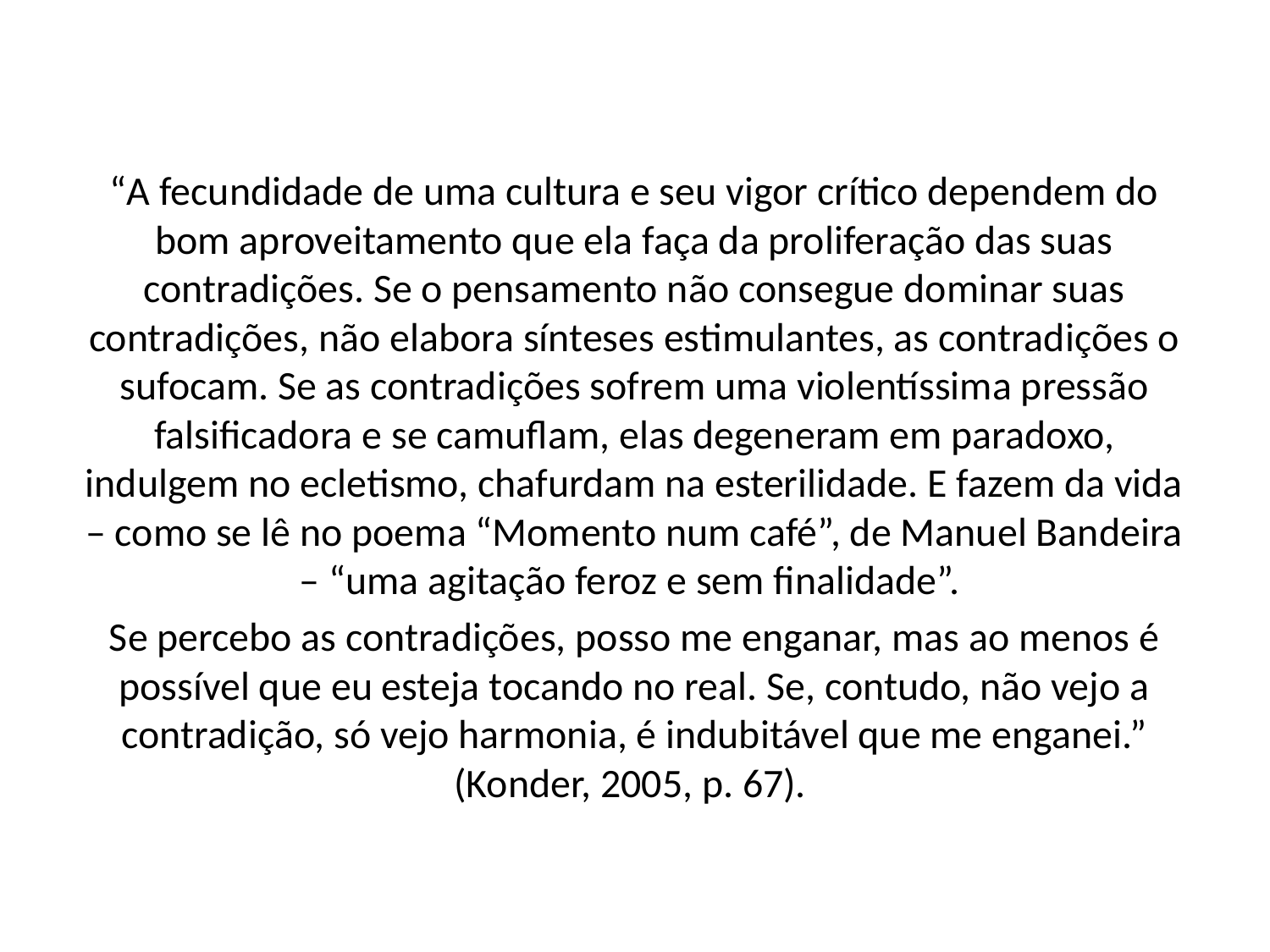

“A fecundidade de uma cultura e seu vigor crítico dependem do bom aproveitamento que ela faça da proliferação das suas contradições. Se o pensamento não consegue dominar suas contradições, não elabora sínteses estimulantes, as contradições o sufocam. Se as contradições sofrem uma violentíssima pressão falsificadora e se camuflam, elas degeneram em paradoxo, indulgem no ecletismo, chafurdam na esterilidade. E fazem da vida – como se lê no poema “Momento num café”, de Manuel Bandeira – “uma agitação feroz e sem finalidade”.
Se percebo as contradições, posso me enganar, mas ao menos é possível que eu esteja tocando no real. Se, contudo, não vejo a contradição, só vejo harmonia, é indubitável que me enganei.” (Konder, 2005, p. 67).
#